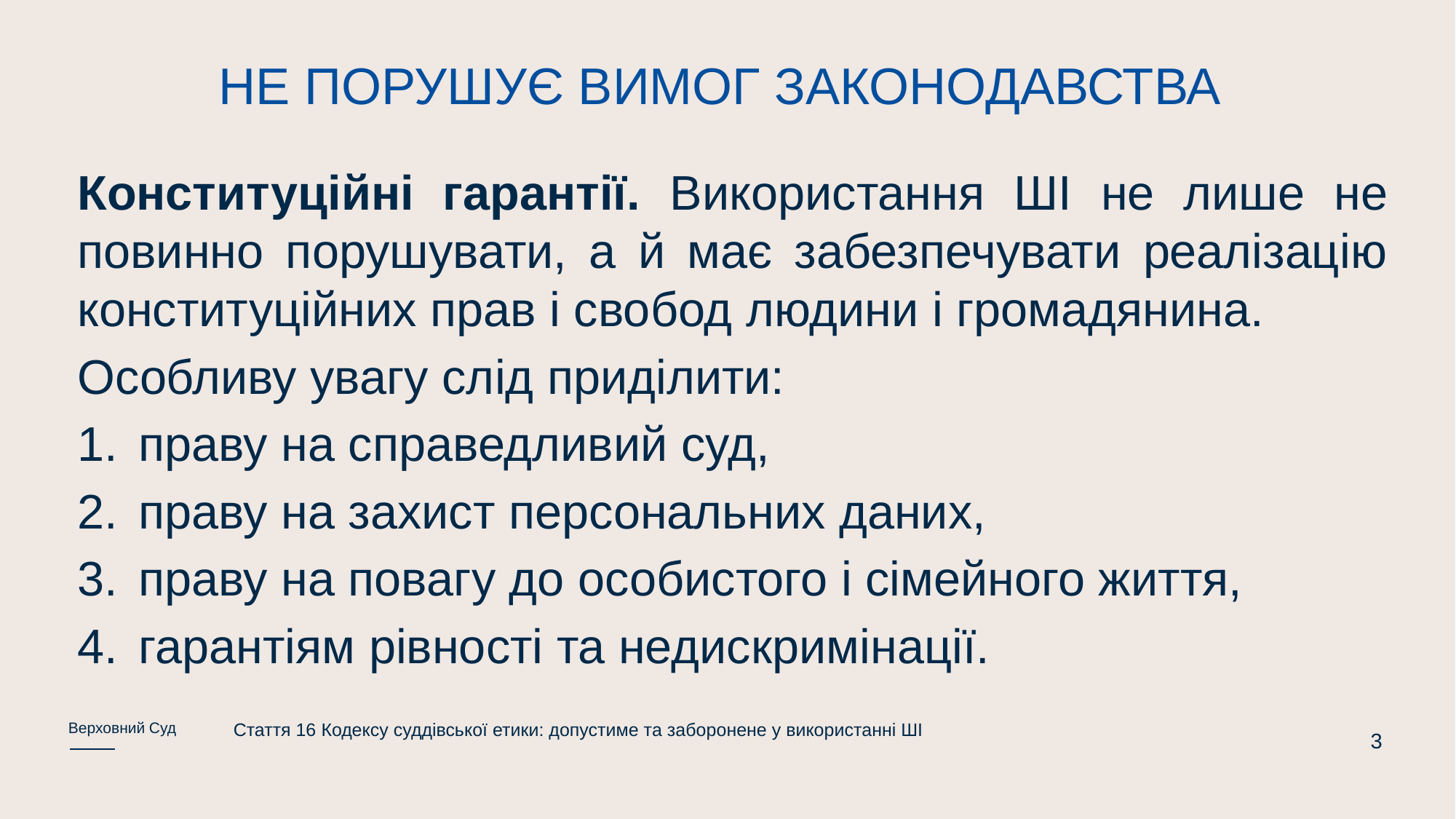

# НЕ ПОРУШУЄ ВИМОГ ЗАКОНОДАВСТВА
Конституційні гарантії. Використання ШІ не лише не повинно порушувати, а й має забезпечувати реалізацію конституційних прав і свобод людини і громадянина.
Особливу увагу слід приділити:
праву на справедливий суд,
праву на захист персональних даних,
праву на повагу до особистого і сімейного життя,
гарантіям рівності та недискримінації.
Стаття 16 Кодексу суддівської етики: допустиме та заборонене у використанні ШІ
Верховний Суд
3